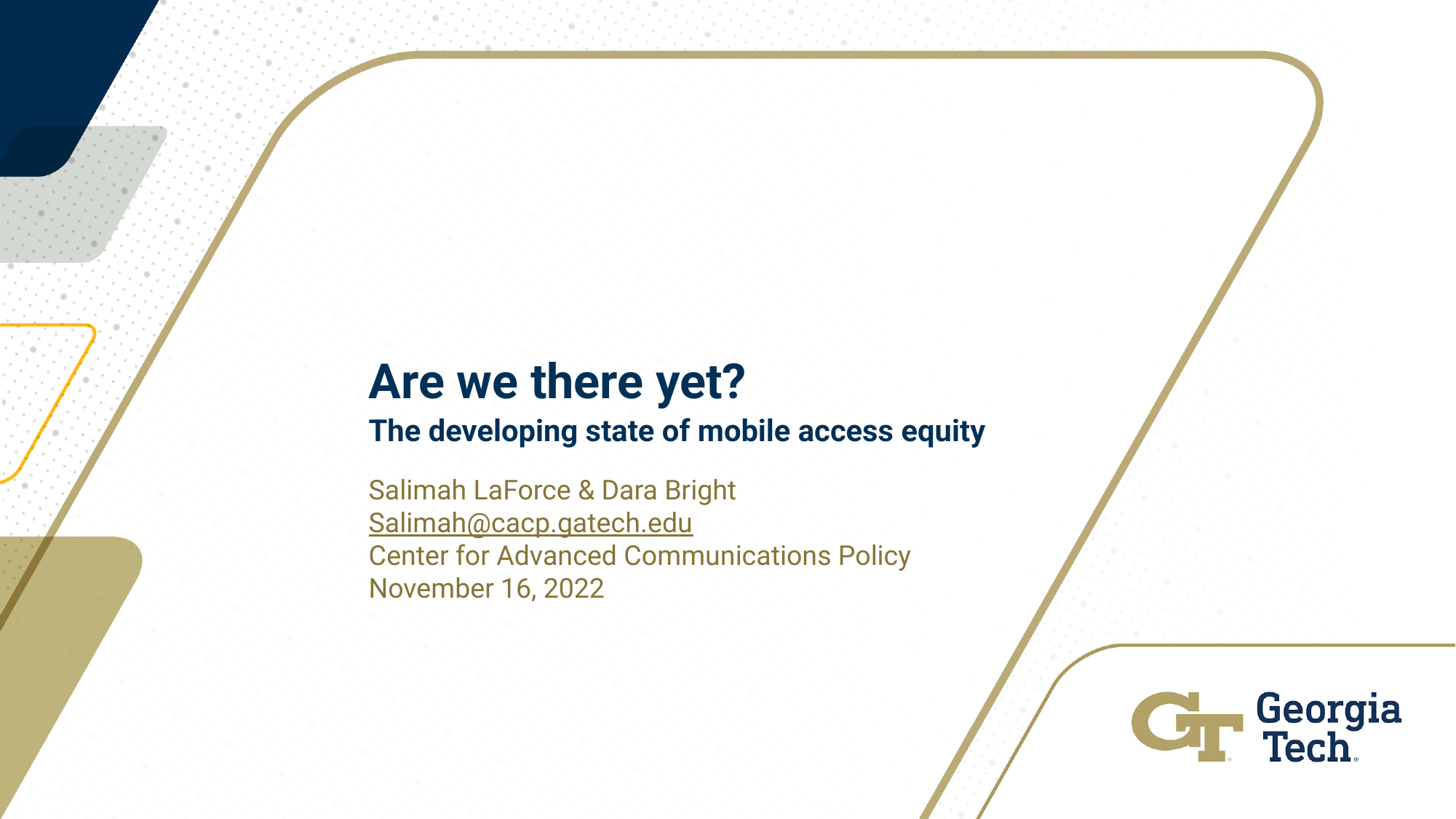

# Are we there yet? The developing state of mobile access equity
Salimah LaForce & Dara Bright
Salimah@cacp.gatech.edu
Center for Advanced Communications Policy
November 16, 2022